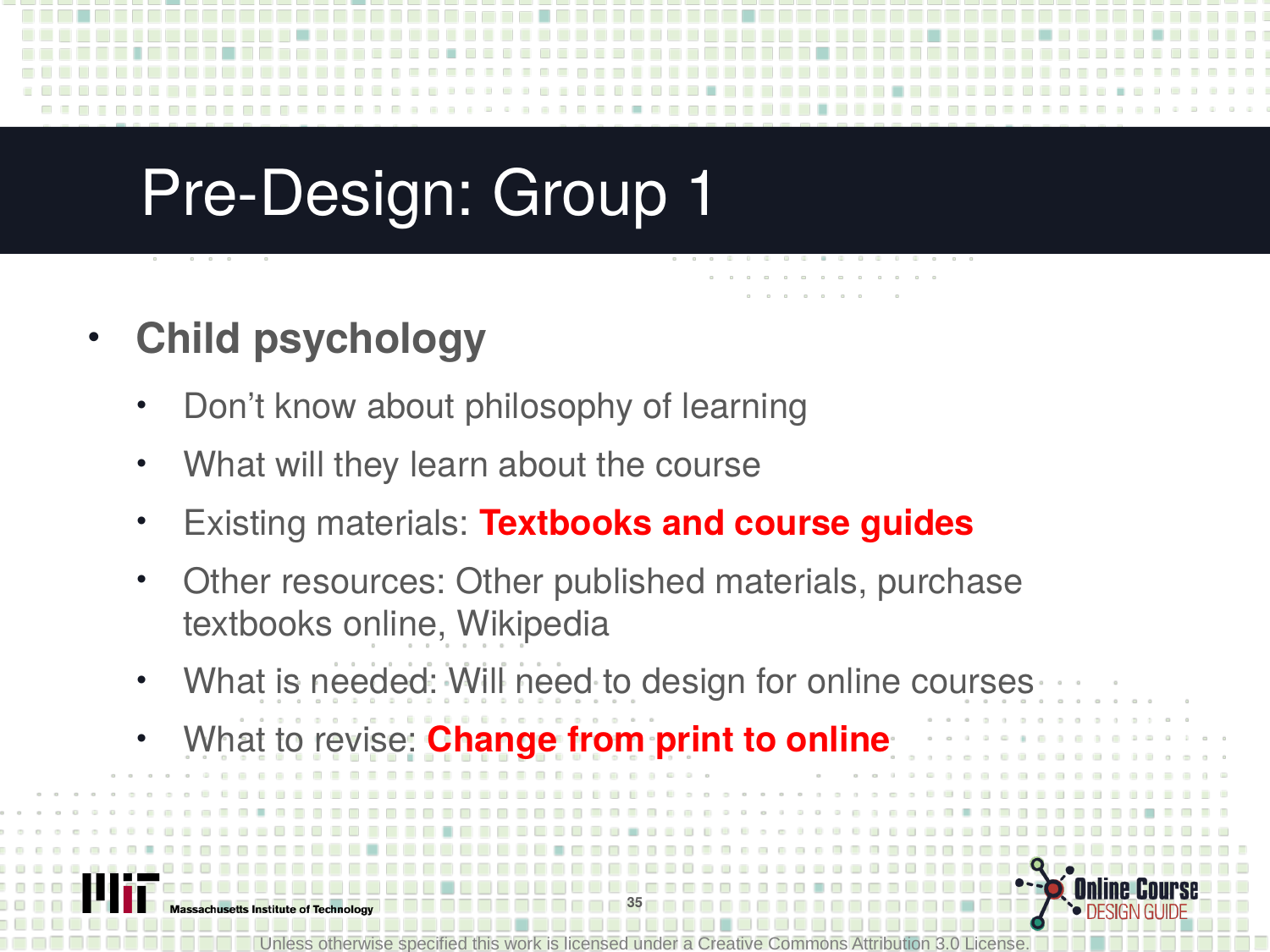

# Pre-Design: Group 1
Child psychology
Don’t know about philosophy of learning
What will they learn about the course
Existing materials: Textbooks and course guides
Other resources: Other published materials, purchase textbooks online, Wikipedia
What is needed: Will need to design for online courses
What to revise: Change from print to online
35